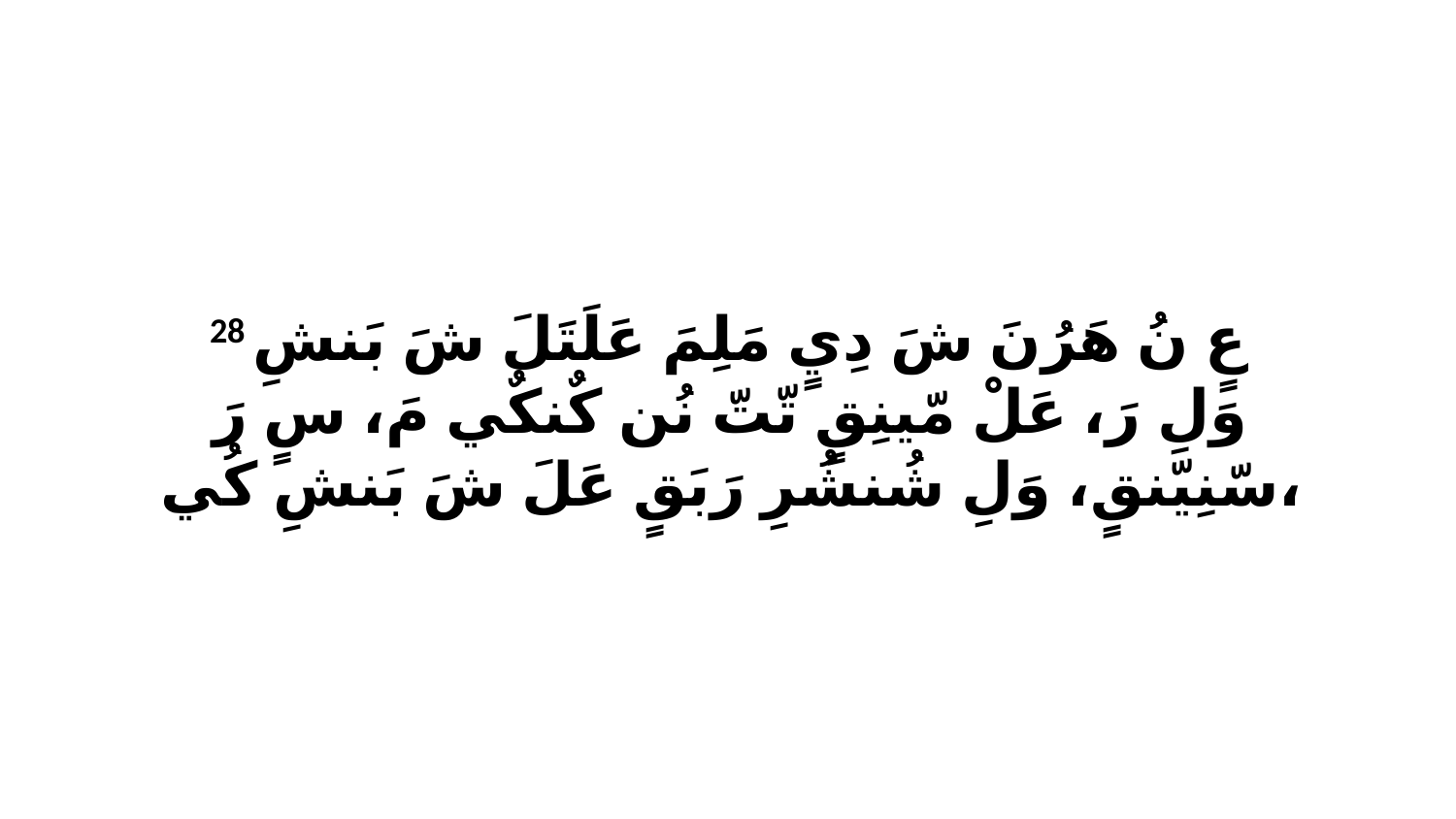

28 عٍ نُ هَرُنَ شَ دِيٍ مَلِمَ عَلَتَلَ شَ بَنشِ وَلِ رَ، عَلْ مّينِقٍ تّتّ نُن كٌنكٌي مَ، سٍ رَ سّنِيّنقٍ، وَلِ شُنشُرِ رَبَقٍ عَلَ شَ بَنشِ كُي،